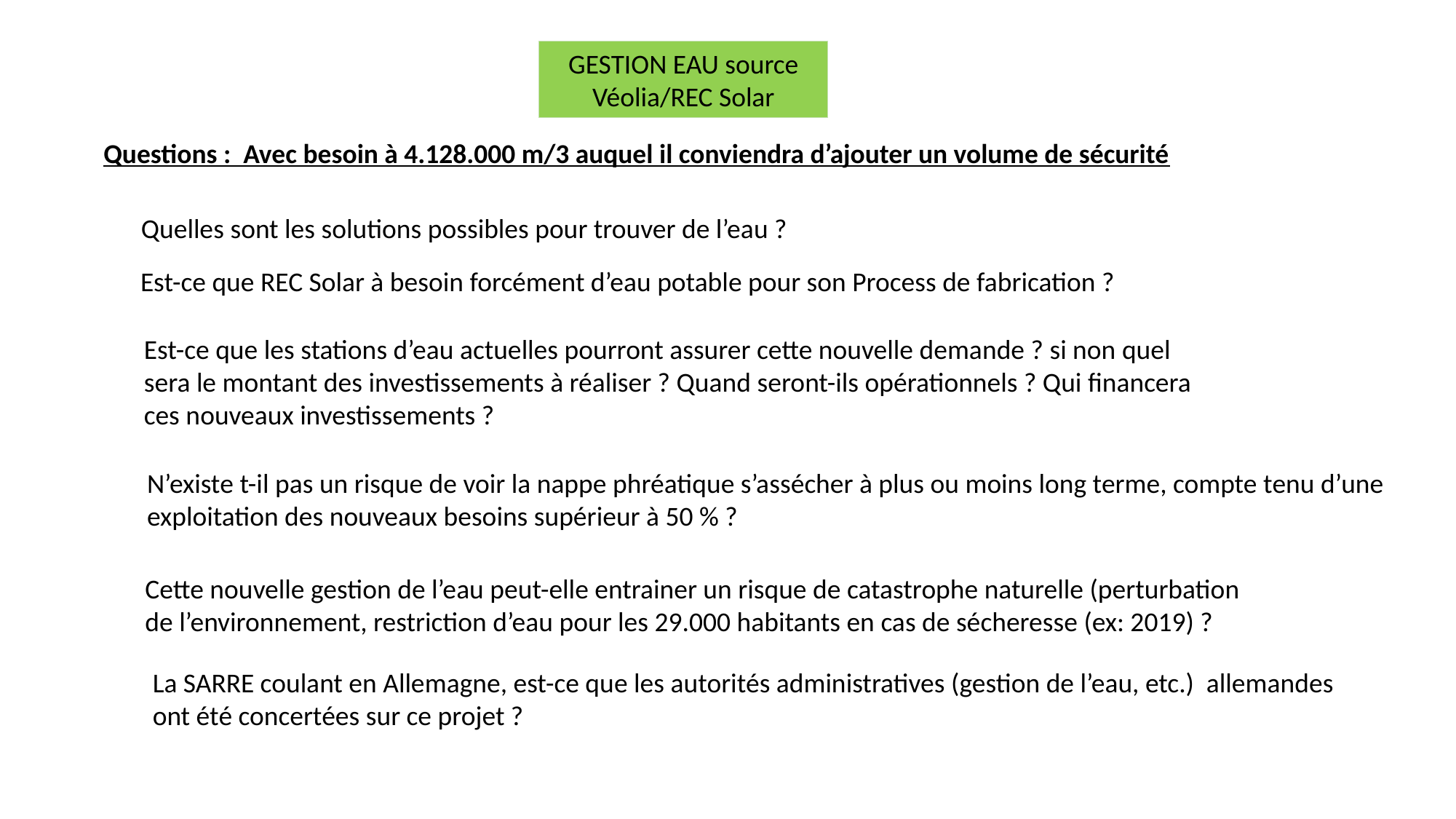

GESTION EAU source Véolia/REC Solar
Questions :  Avec besoin à 4.128.000 m/3 auquel il conviendra d’ajouter un volume de sécurité
Quelles sont les solutions possibles pour trouver de l’eau ?
Est-ce que REC Solar à besoin forcément d’eau potable pour son Process de fabrication ?
Est-ce que les stations d’eau actuelles pourront assurer cette nouvelle demande ? si non quel
sera le montant des investissements à réaliser ? Quand seront-ils opérationnels ? Qui financera
ces nouveaux investissements ?
N’existe t-il pas un risque de voir la nappe phréatique s’assécher à plus ou moins long terme, compte tenu d’une
exploitation des nouveaux besoins supérieur à 50 % ?
Cette nouvelle gestion de l’eau peut-elle entrainer un risque de catastrophe naturelle (perturbation
de l’environnement, restriction d’eau pour les 29.000 habitants en cas de sécheresse (ex: 2019) ?
La SARRE coulant en Allemagne, est-ce que les autorités administratives (gestion de l’eau, etc.)  allemandes
ont été concertées sur ce projet ?